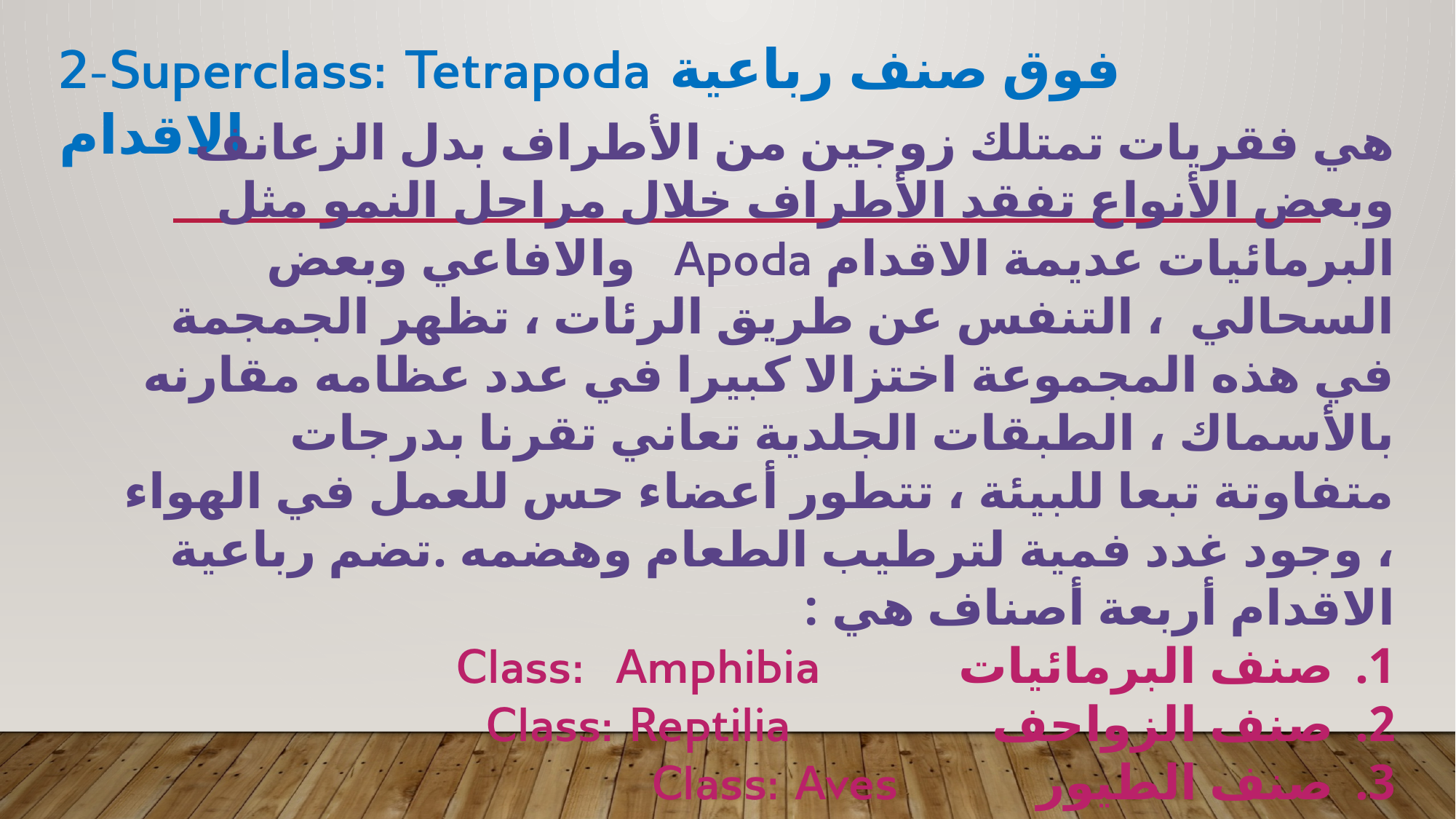

2-Superclass: Tetrapoda فوق صنف رباعية الاقدام
هي فقريات تمتلك زوجين من الأطراف بدل الزعانف وبعض الأنواع تفقد الأطراف خلال مراحل النمو مثل البرمائيات عديمة الاقدام Apoda   والافاعي وبعض السحالي  ، التنفس عن طريق الرئات ، تظهر الجمجمة في هذه المجموعة اختزالا كبيرا في عدد عظامه مقارنه بالأسماك ، الطبقات الجلدية تعاني تقرنا بدرجات متفاوتة تبعا للبيئة ، تتطور أعضاء حس للعمل في الهواء ، وجود غدد فمية لترطيب الطعام وهضمه .تضم رباعية الاقدام أربعة أصناف هي :
صنف البرمائيات           Class:  Amphibia
صنف الزواحف                Class: Reptilia
صنف الطيور           Class: Aves
صنف البائن               Class: Mammalia